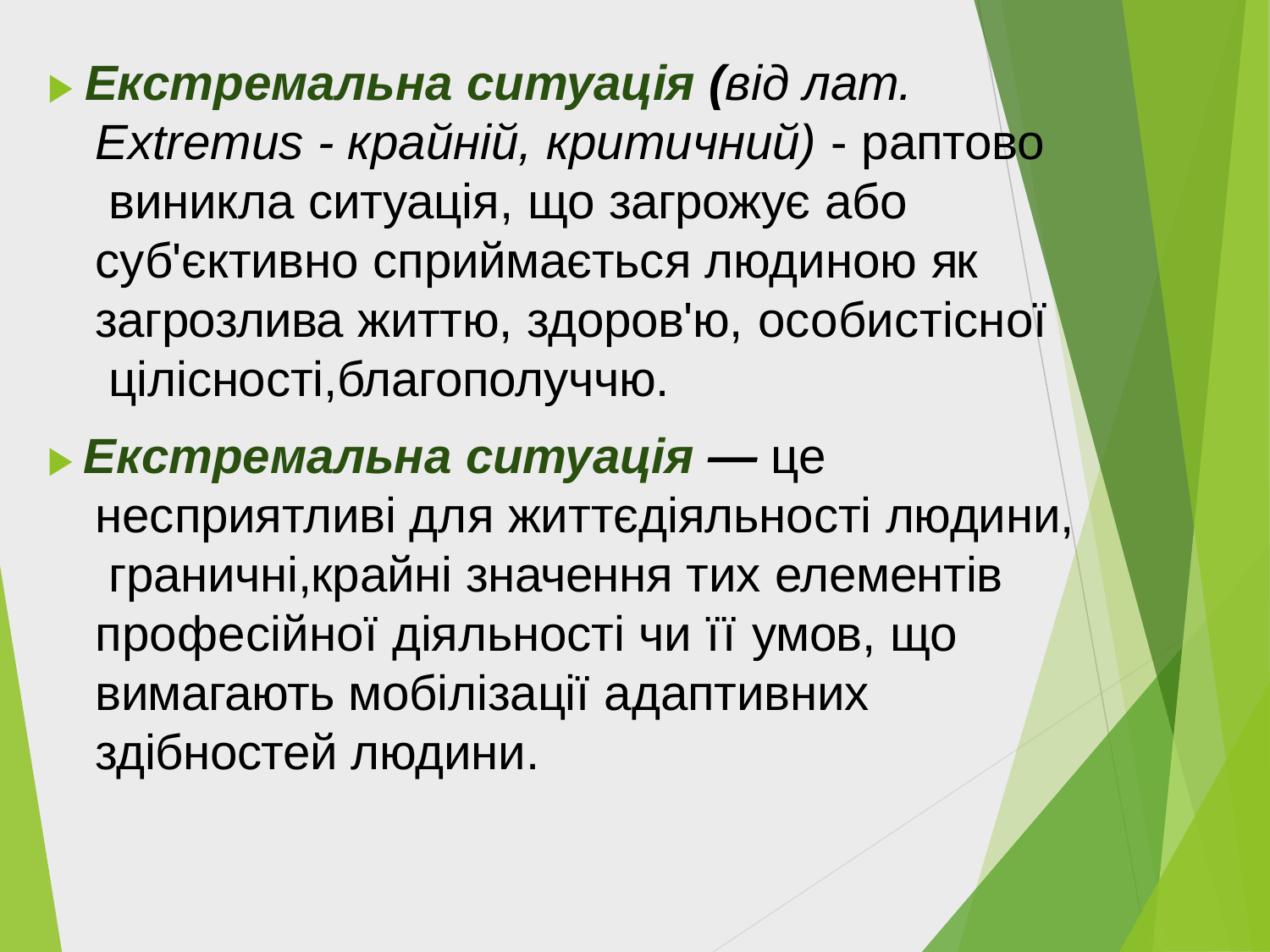

▶ Екстремальна ситуація (від лат.
Extrеmus - крайній, критичний) - раптово  виникла ситуація, що загрожує або
суб'єктивно сприймається людиною як  загрозлива життю, здоров'ю, особистісної  цілісності,благополуччю.
▶ Екстремальна ситуація — це  несприятливі для життєдіяльності людини,  граничні,крайні значення тих елементів  професійної діяльності чи її умов, що  вимагають мобілізації адаптивних  здібностей людини.